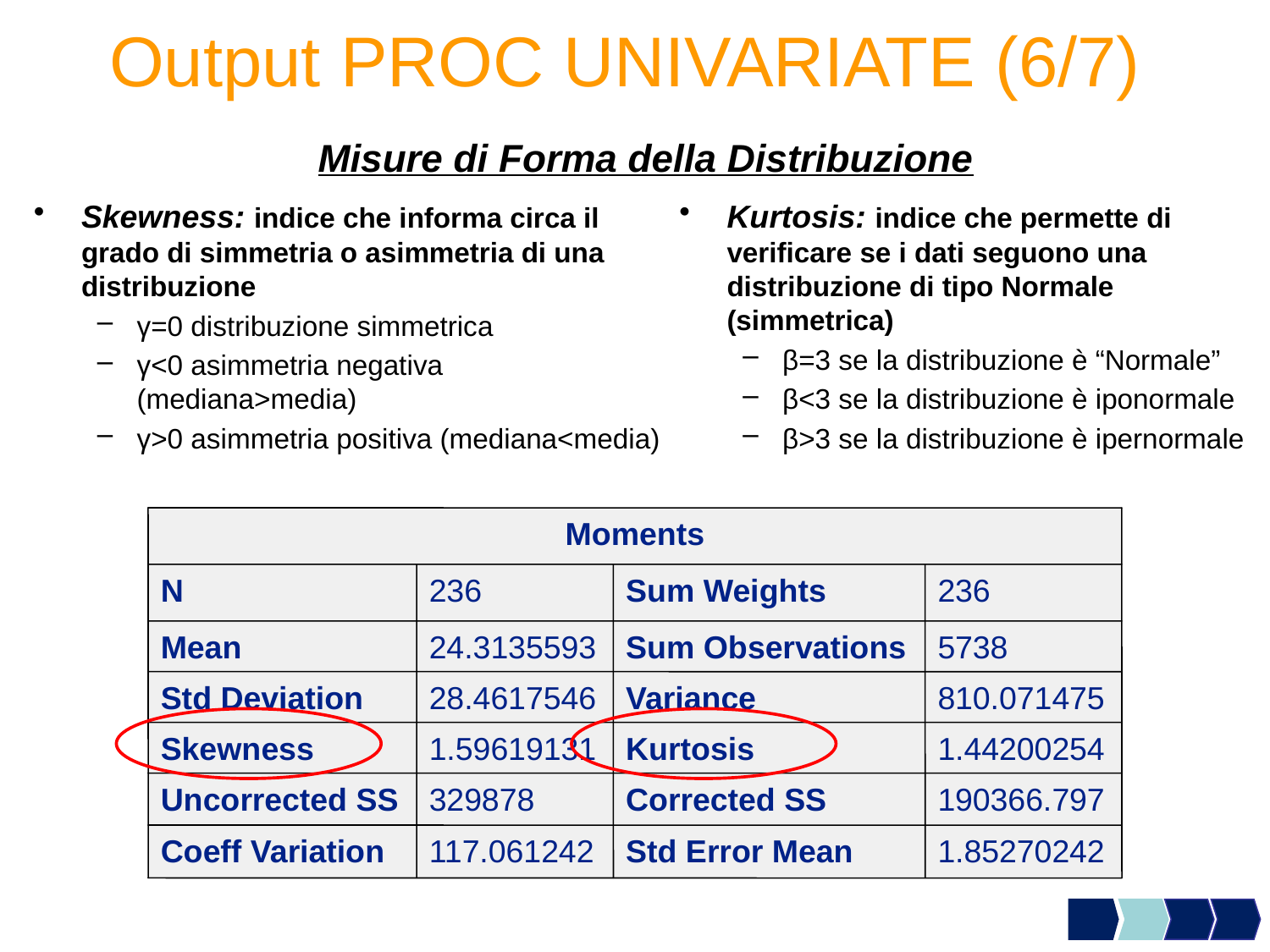

Output PROC UNIVARIATE (6/7)
Misure di Forma della Distribuzione
Skewness: indice che informa circa il grado di simmetria o asimmetria di una distribuzione
γ=0 distribuzione simmetrica
γ<0 asimmetria negativa (mediana>media)
γ>0 asimmetria positiva (mediana<media)
Kurtosis: indice che permette di verificare se i dati seguono una distribuzione di tipo Normale (simmetrica)
β=3 se la distribuzione è “Normale”
β<3 se la distribuzione è iponormale
β>3 se la distribuzione è ipernormale
Moments

N

236

Sum Weights

236

Mean

24.3135593
Sum Observations
5738
Std Deviation

28.4617546
Variance
810.071475
Skewness

1.59619131
Kurtosis
1.44200254
Uncorrected SS

329878
Corrected SS
190366.797
Coeff Variation

117.061242
Std Error Mean
1.85270242